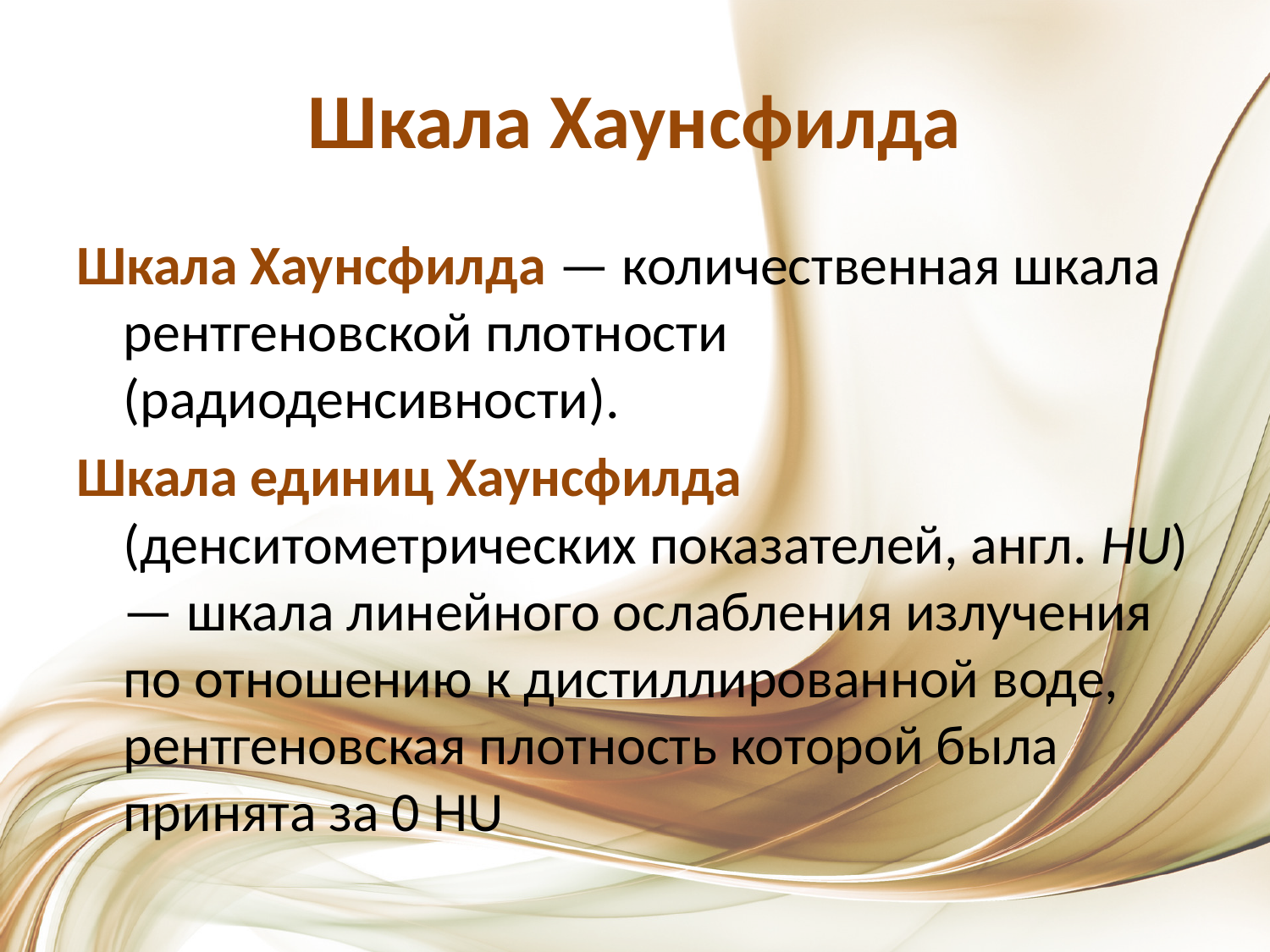

# Шкала Хаунсфилда
Шкала Хаунсфилда — количественная шкала рентгеновской плотности (радиоденсивности).
Шкала единиц Хаунсфилда (денситометрических показателей, англ. HU) — шкала линейного ослабления излучения по отношению к дистиллированной воде, рентгеновская плотность которой была принята за 0 HU